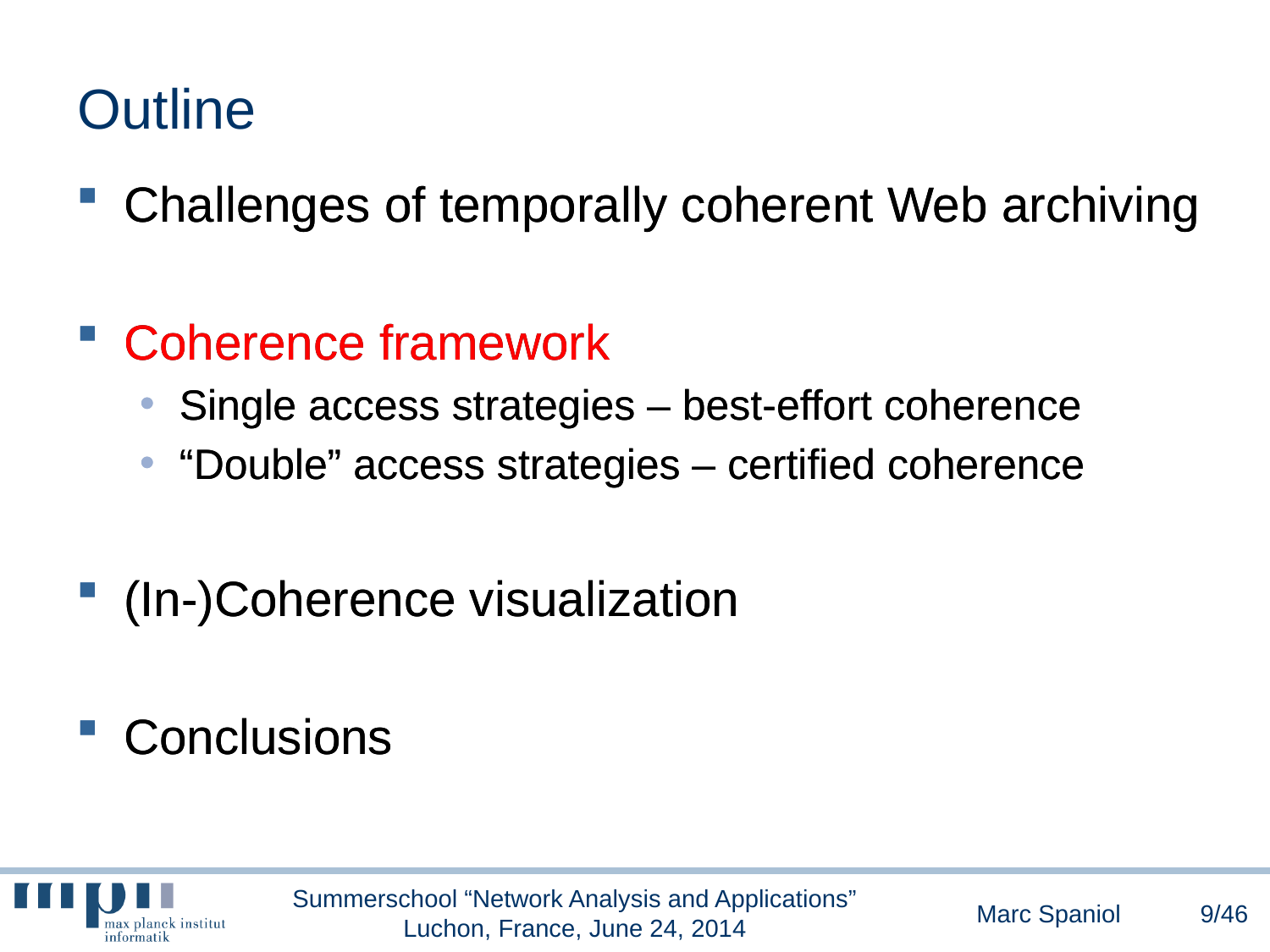

# Outline
Challenges of temporally coherent Web archiving

Coherence framework
Single access strategies – best-effort coherence
“Double” access strategies – certified coherence

(In-)Coherence visualization

Conclusions
Challenges of temporally coherent Web archiving

Coherence framework
Single access strategies – best-effort coherence
“Double” access strategies – certified coherence

(In-)Coherence visualization

Conclusions
Summerschool “Network Analysis and Applications” Luchon, France, June 24, 2014
Marc Spaniol
9/46